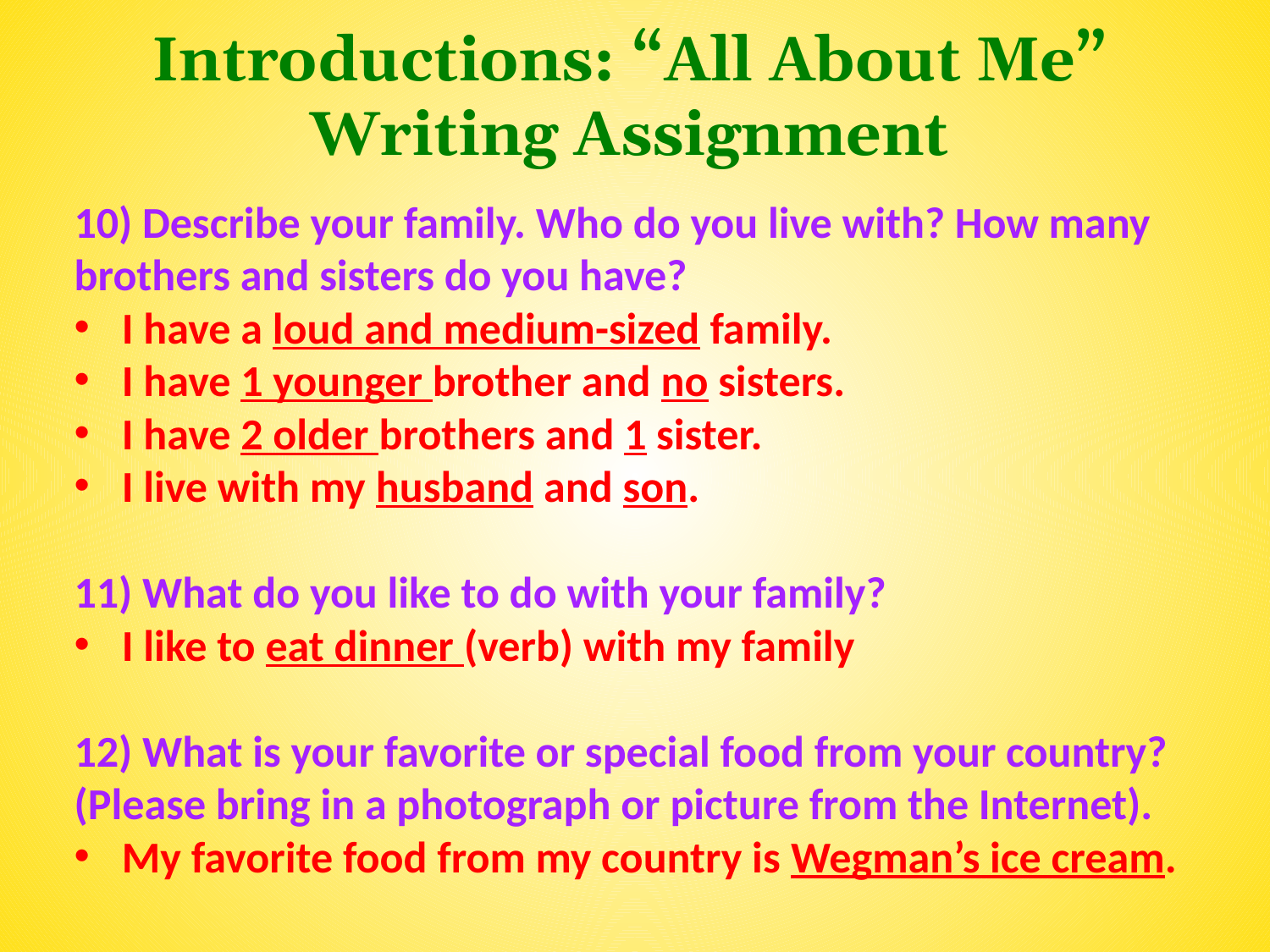

Introductions: “All About Me” Writing Assignment

10) Describe your family. Who do you live with? How many brothers and sisters do you have?
I have a loud and medium-sized family.
I have 1 younger brother and no sisters.
I have 2 older brothers and 1 sister.
I live with my husband and son.

11) What do you like to do with your family?
I like to eat dinner (verb) with my family

12) What is your favorite or special food from your country? (Please bring in a photograph or picture from the Internet).
My favorite food from my country is Wegman’s ice cream.